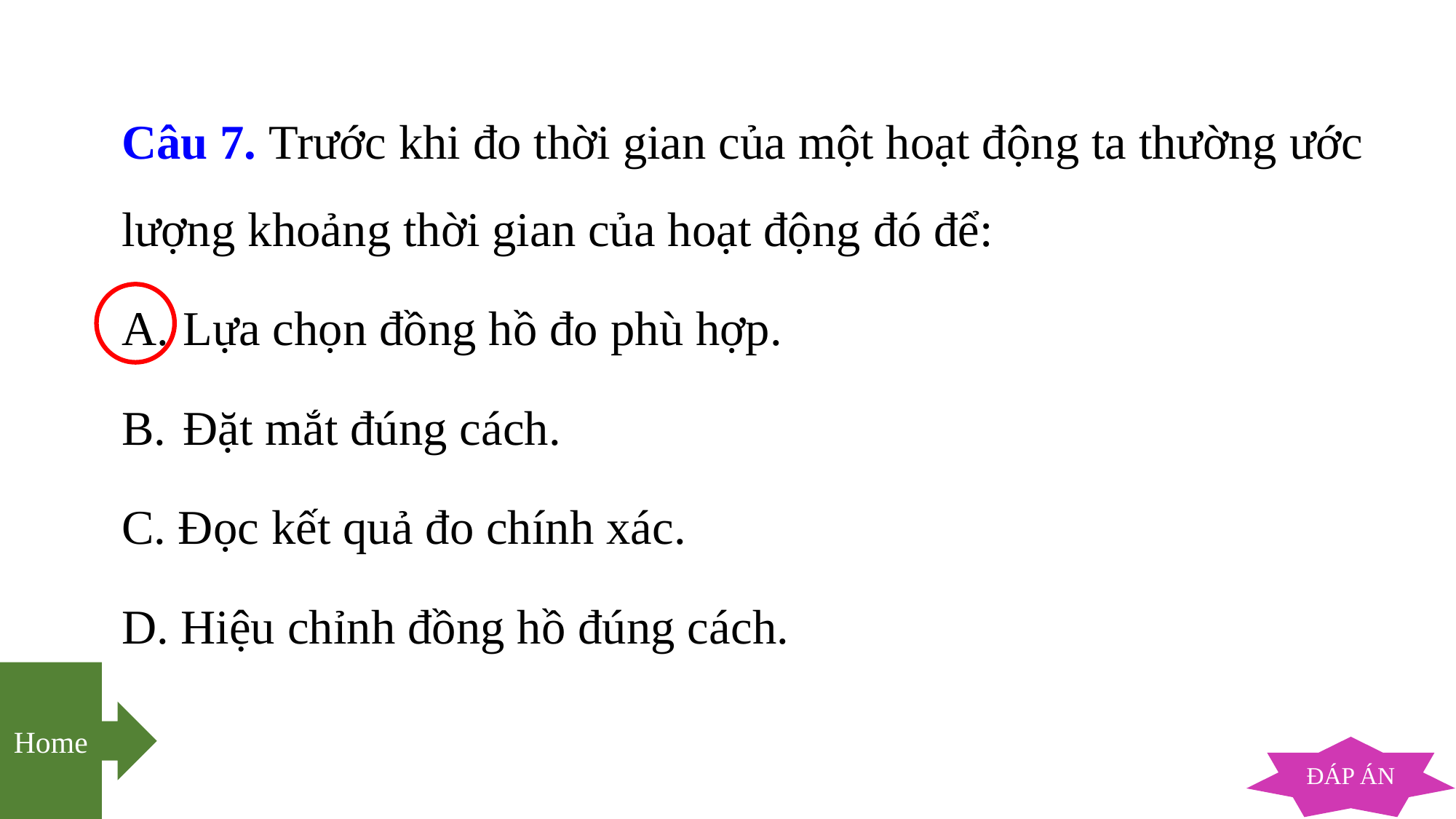

Câu 7. Trước khi đo thời gian của một hoạt động ta thường ước lượng khoảng thời gian của hoạt động đó để:
Lựa chọn đồng hồ đo phù hợp.
Đặt mắt đúng cách.
C. Đọc kết quả đo chính xác.
D. Hiệu chỉnh đồng hồ đúng cách.

Home
ĐÁP ÁN